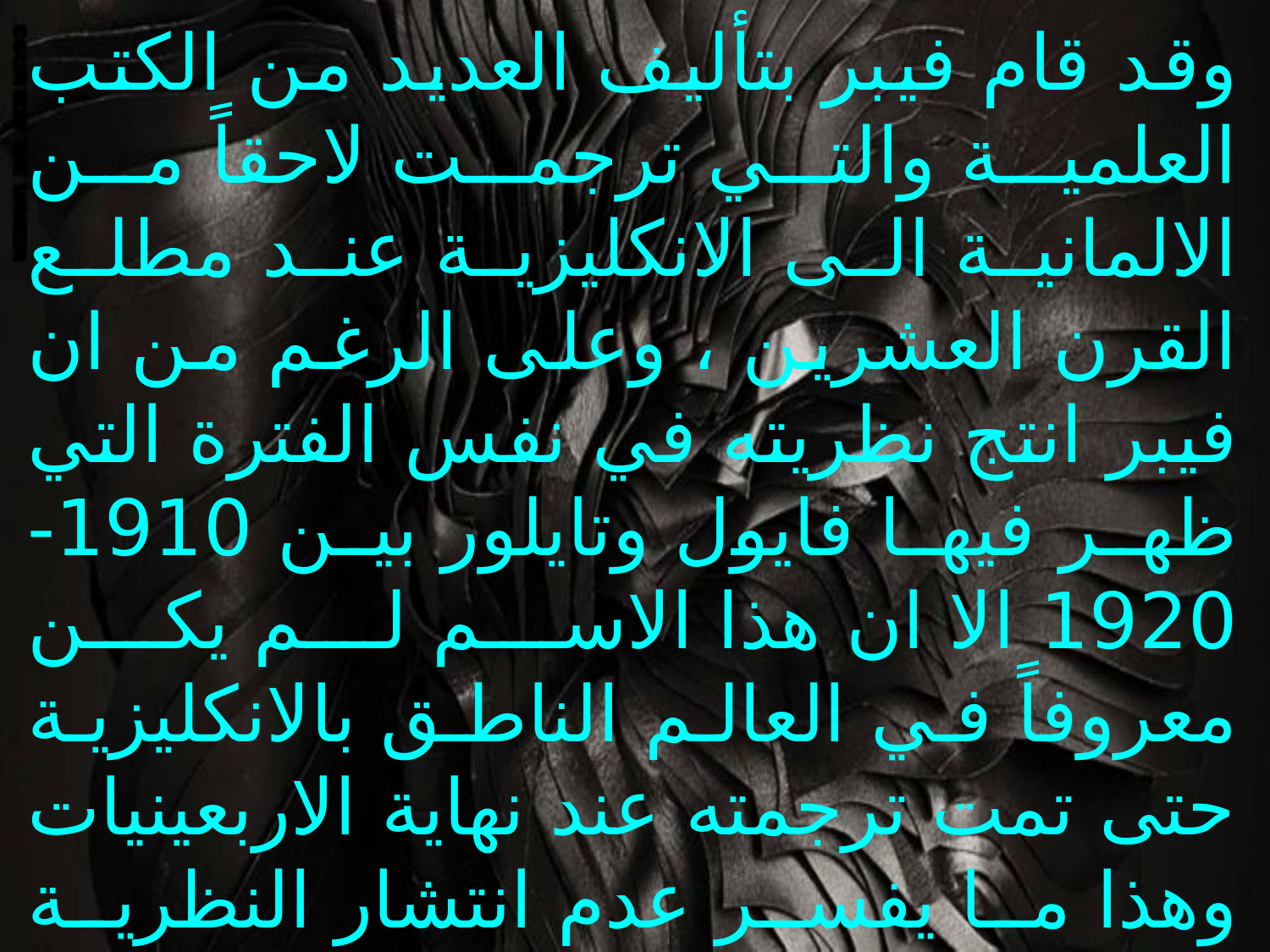

وقد قام فيبر بتأليف العديد من الكتب العلمية والتي ترجمت لاحقاً من الالمانية الى الانكليزية عند مطلع القرن العشرين ، وعلى الرغم من ان فيبر انتج نظريته في نفس الفترة التي ظهر فيها فايول وتايلور بين 1910-1920 الا ان هذا الاسم لم يكن معروفاً في العالم الناطق بالانكليزية حتى تمت ترجمته عند نهاية الاربعينيات وهذا ما يفسر عدم انتشار النظرية البيروقراطية الا بعد الحرب العالمية الثانية . وفي ادناه مخطط يوضح طبيعة المنظمة البيروقراطية وفقاً لنظرية ماكس فيبر .